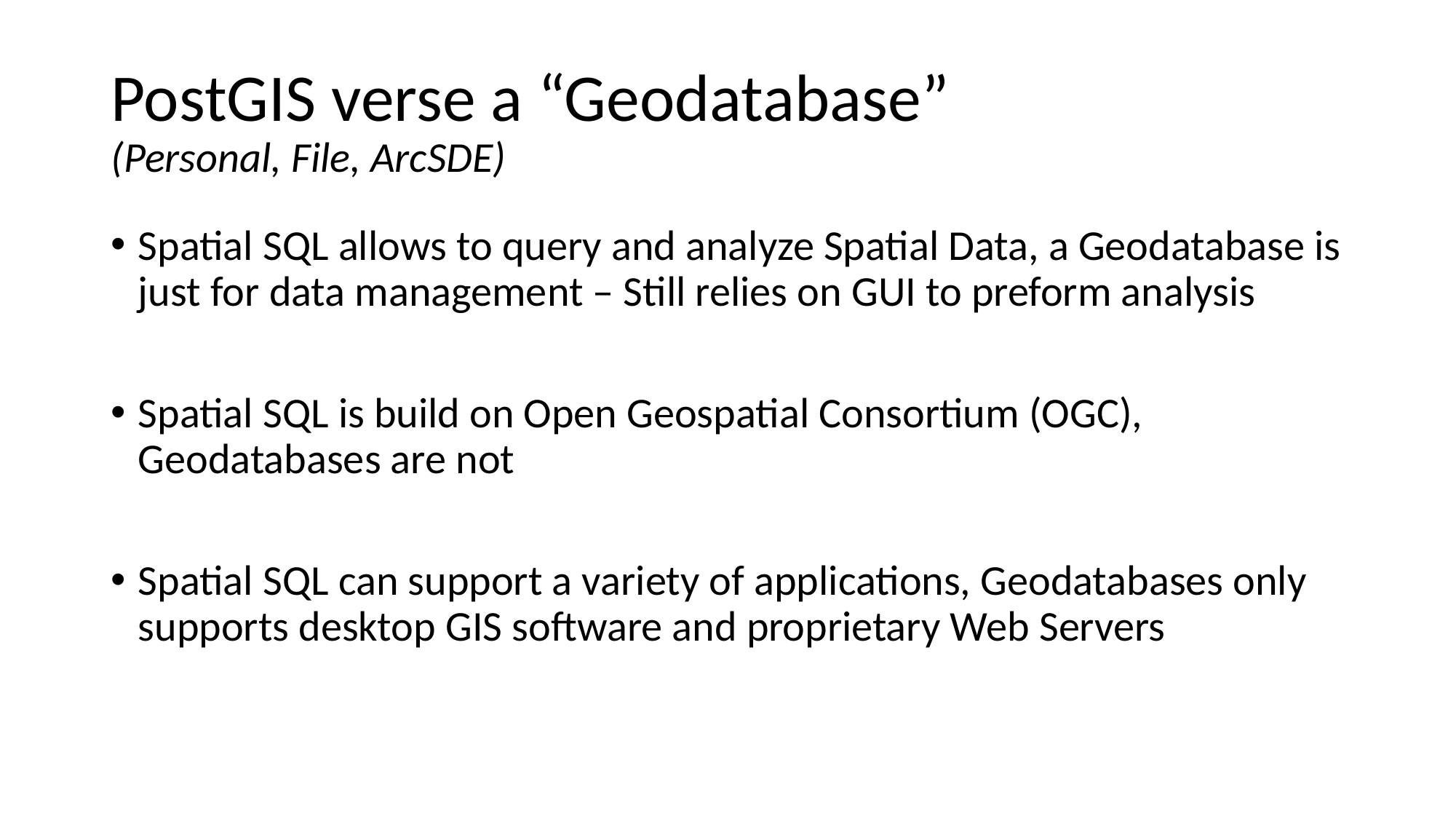

# PostGIS verse a “Geodatabase” (Personal, File, ArcSDE)
Spatial SQL allows to query and analyze Spatial Data, a Geodatabase is just for data management – Still relies on GUI to preform analysis

Spatial SQL is build on Open Geospatial Consortium (OGC), Geodatabases are not

Spatial SQL can support a variety of applications, Geodatabases only supports desktop GIS software and proprietary Web Servers